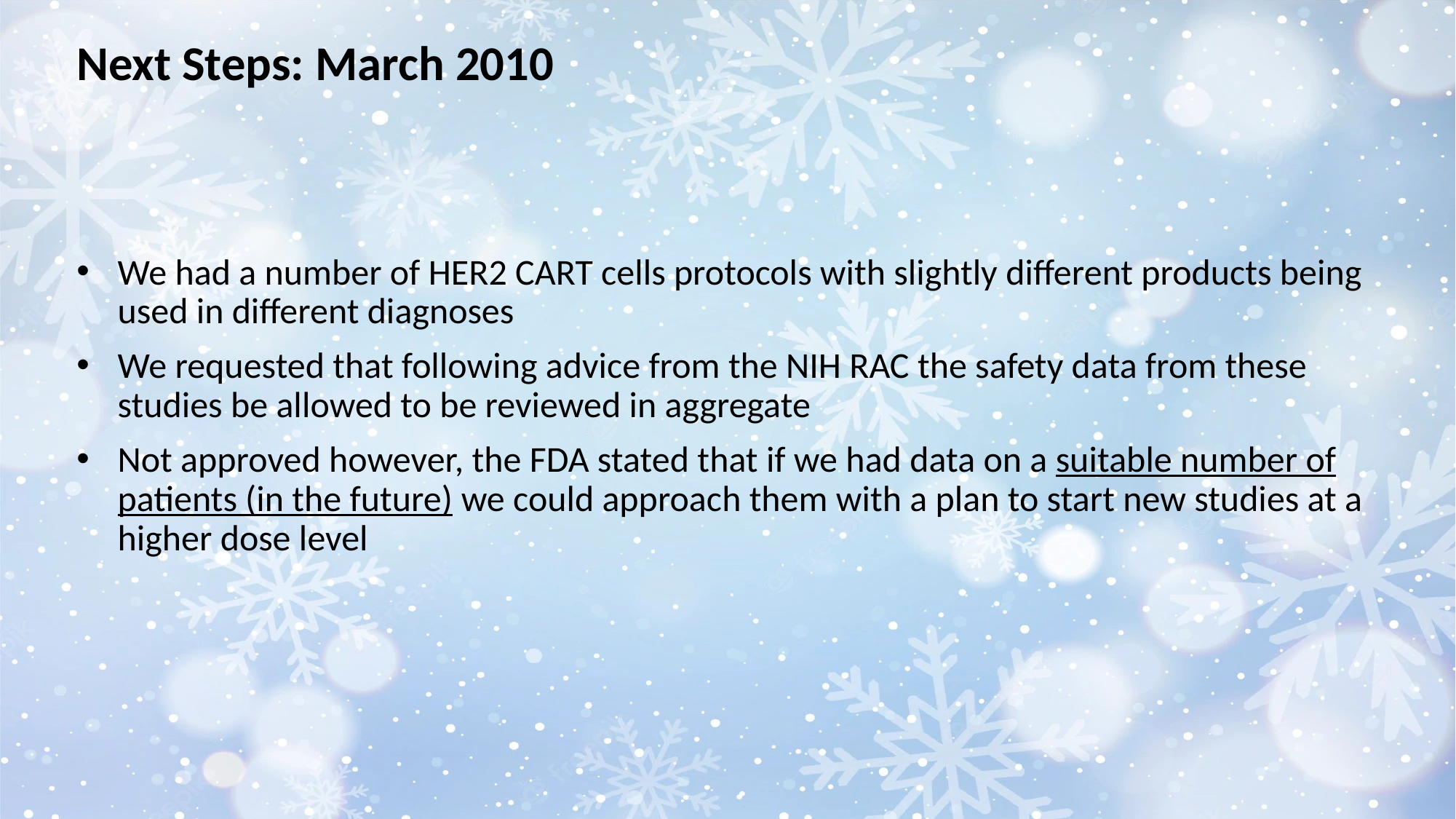

Next Steps: March 2010

We had a number of HER2 CART cells protocols with slightly different products being used in different diagnoses
We requested that following advice from the NIH RAC the safety data from these studies be allowed to be reviewed in aggregate
Not approved however, the FDA stated that if we had data on a suitable number of patients (in the future) we could approach them with a plan to start new studies at a higher dose level